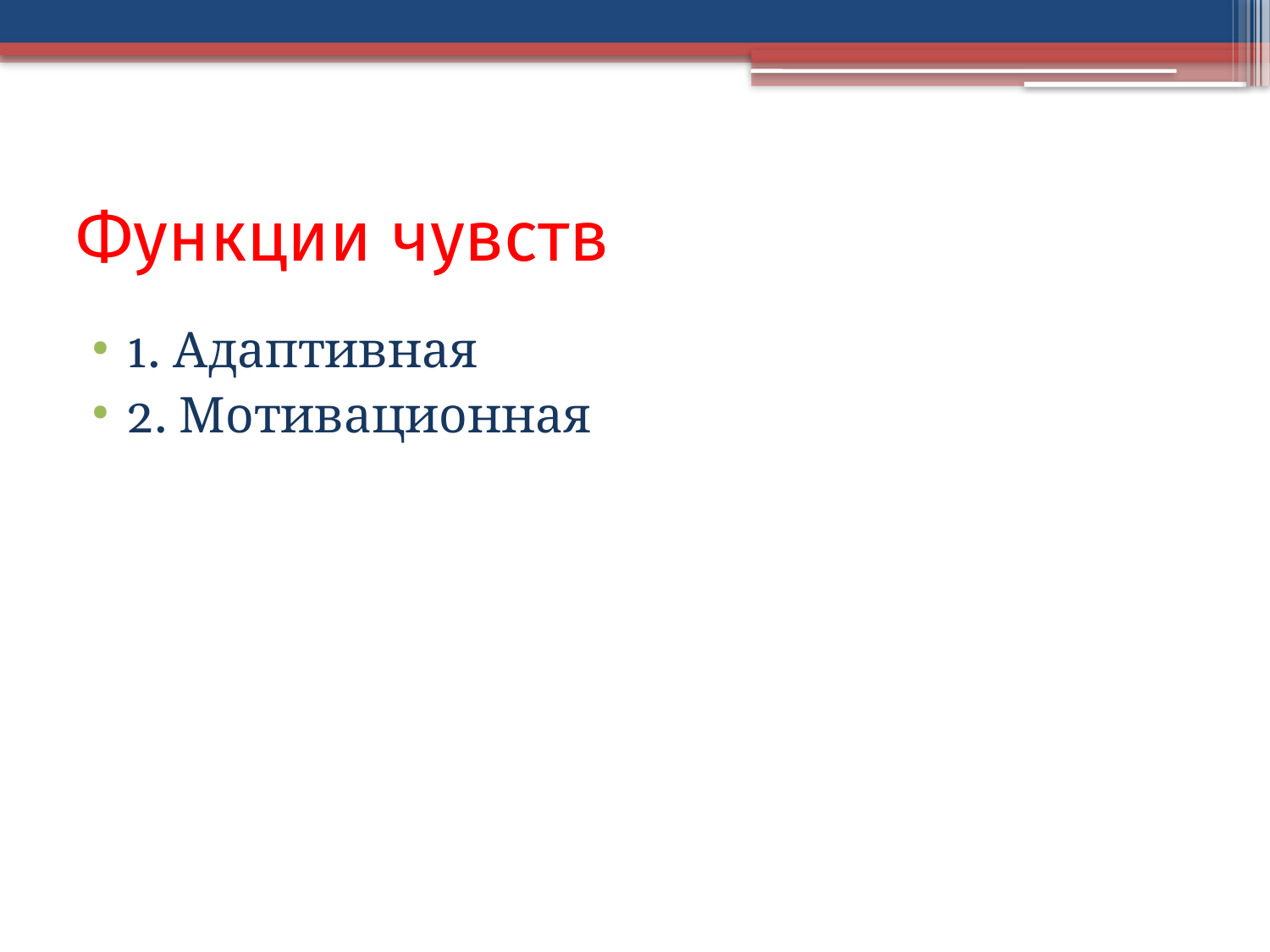

# Функции чувств
1. Адаптивная
2. Мотивационная